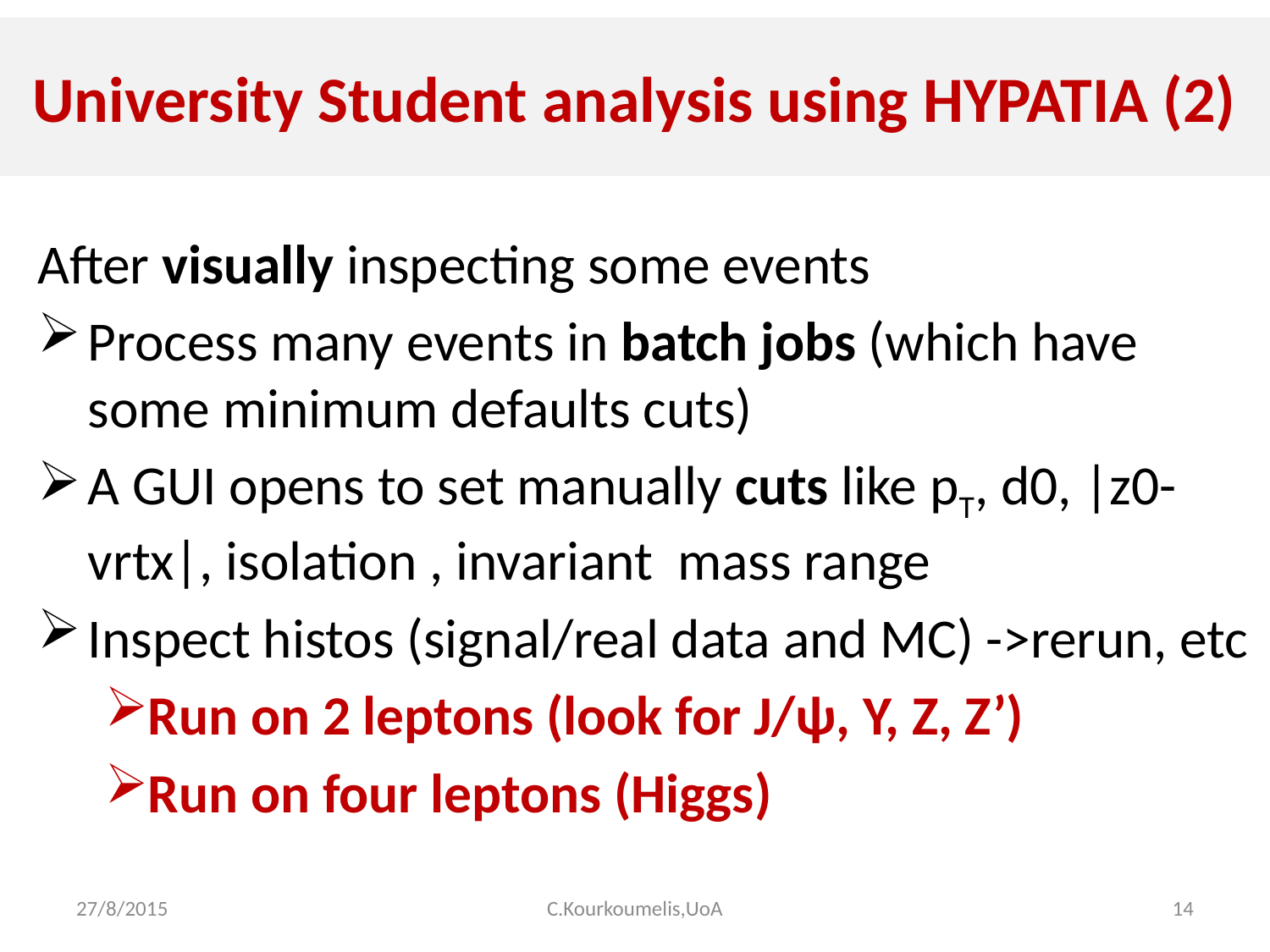

# University Student analysis using HYPATIA (2)
After visually inspecting some events
Process many events in batch jobs (which have some minimum defaults cuts)
A GUI opens to set manually cuts like pT, d0, |z0-vrtx|, isolation , invariant  mass range
Inspect histos (signal/real data and MC) ->rerun, etc
Run on 2 leptons (look for J/ψ, Y, Z, Z’)
Run on four leptons (Higgs)

27/8/2015
C.Kourkoumelis,UoA
14